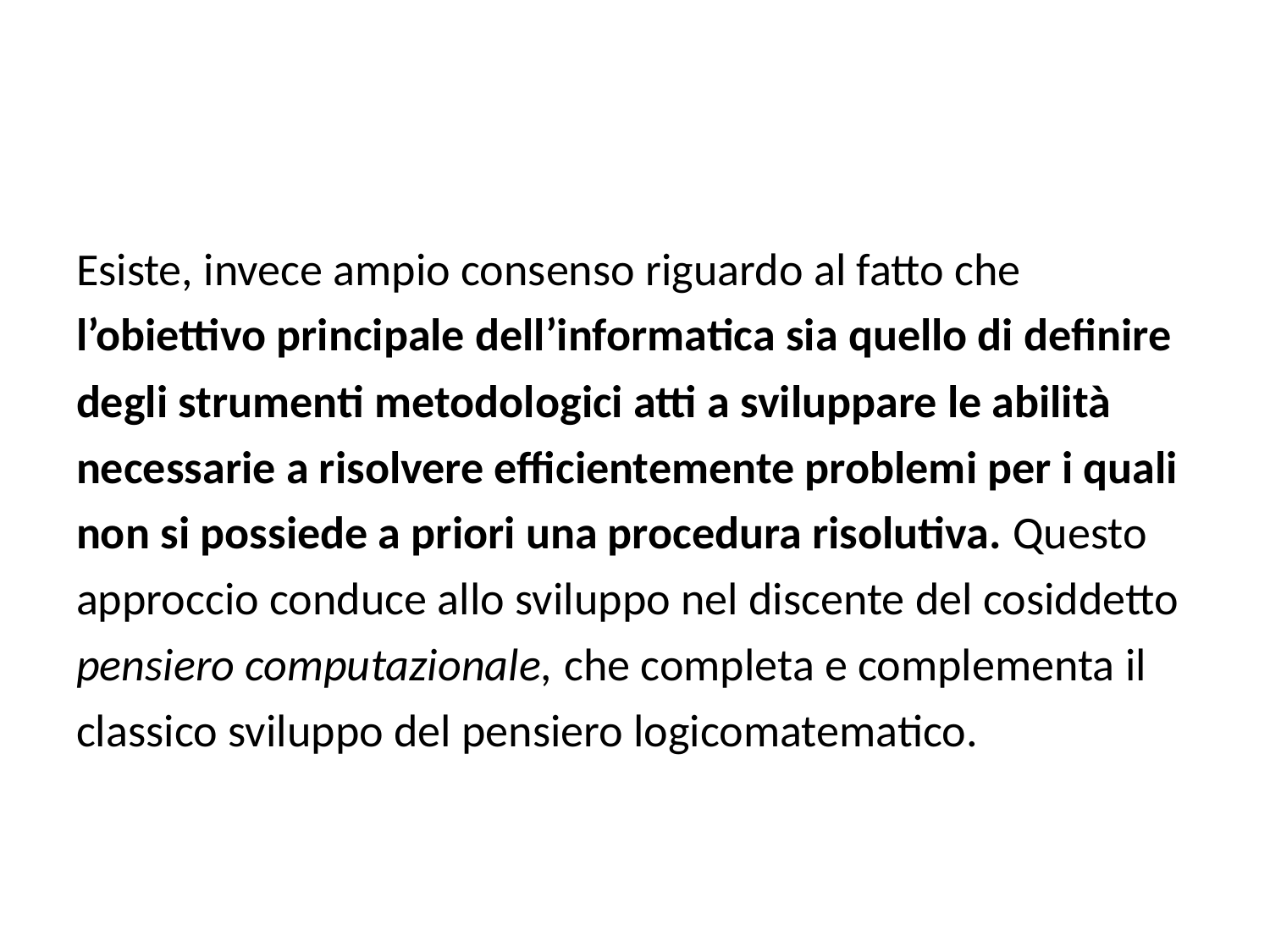

#
Esiste, invece ampio consenso riguardo al fatto che l’obiettivo principale dell’informatica sia quello di definire degli strumenti metodologici atti a sviluppare le abilità necessarie a risolvere efficientemente problemi per i quali non si possiede a priori una procedura risolutiva. Questo approccio conduce allo sviluppo nel discente del cosiddetto pensiero computazionale, che completa e complementa il classico sviluppo del pensiero logicomatematico.